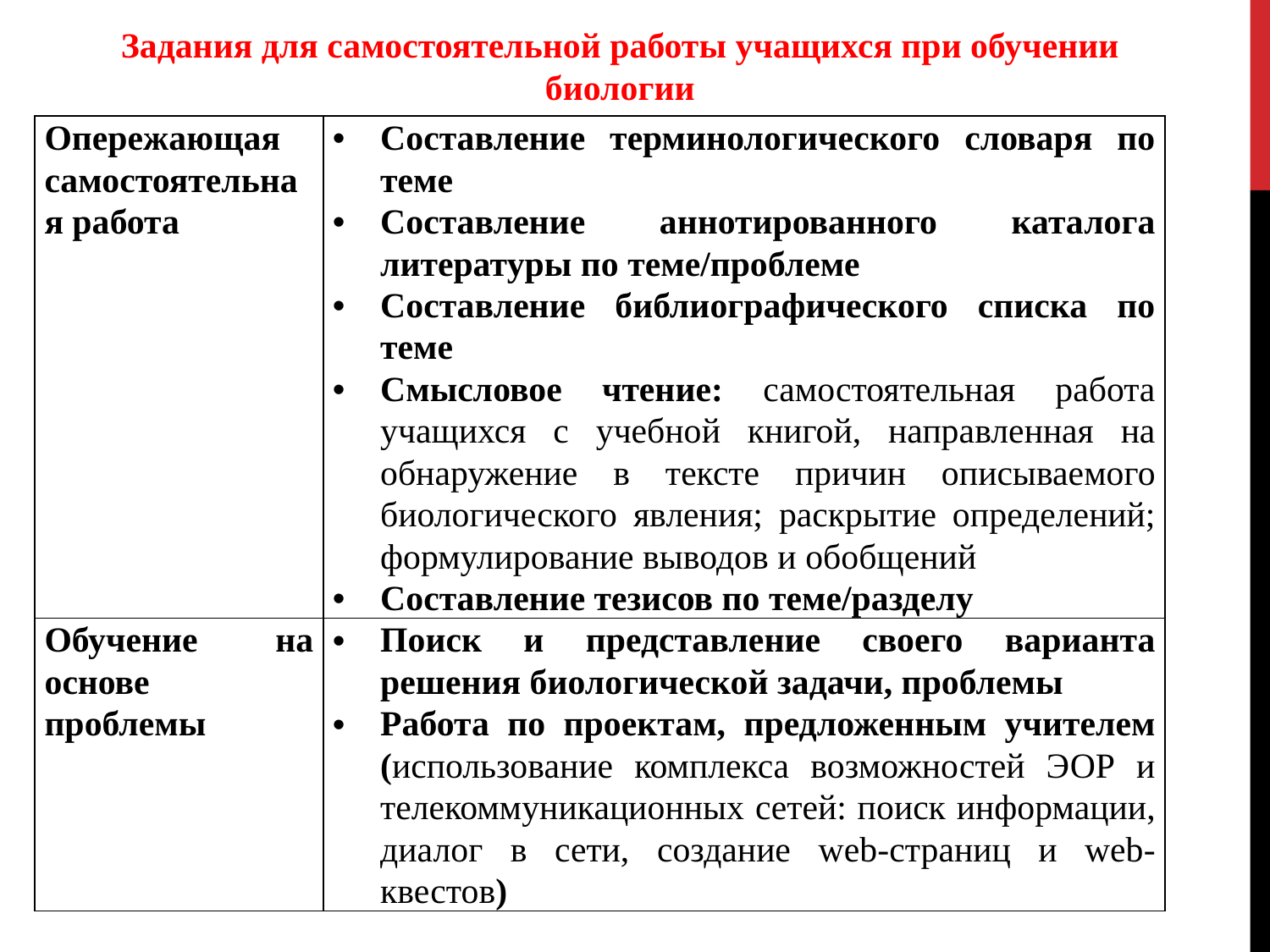

Задания для самостоятельной работы учащихся при обучении биологии
| Опережающая самостоятельная работа | Составление терминологического словаря по теме Составление аннотированного каталога литературы по теме/проблеме Составление библиографического списка по теме Смысловое чтение: самостоятельная работа учащихся с учебной книгой, направленная на обнаружение в тексте причин описываемого биологического явления; раскрытие определений; формулирование выводов и обобщений Составление тезисов по теме/разделу |
| --- | --- |
| Обучение на основе проблемы | Поиск и представление своего варианта решения биологической задачи, проблемы Работа по проектам, предложенным учителем (использование комплекса возможностей ЭОР и телекоммуникационных сетей: поиск информации, диалог в сети, создание web-страниц и web-квестов) |